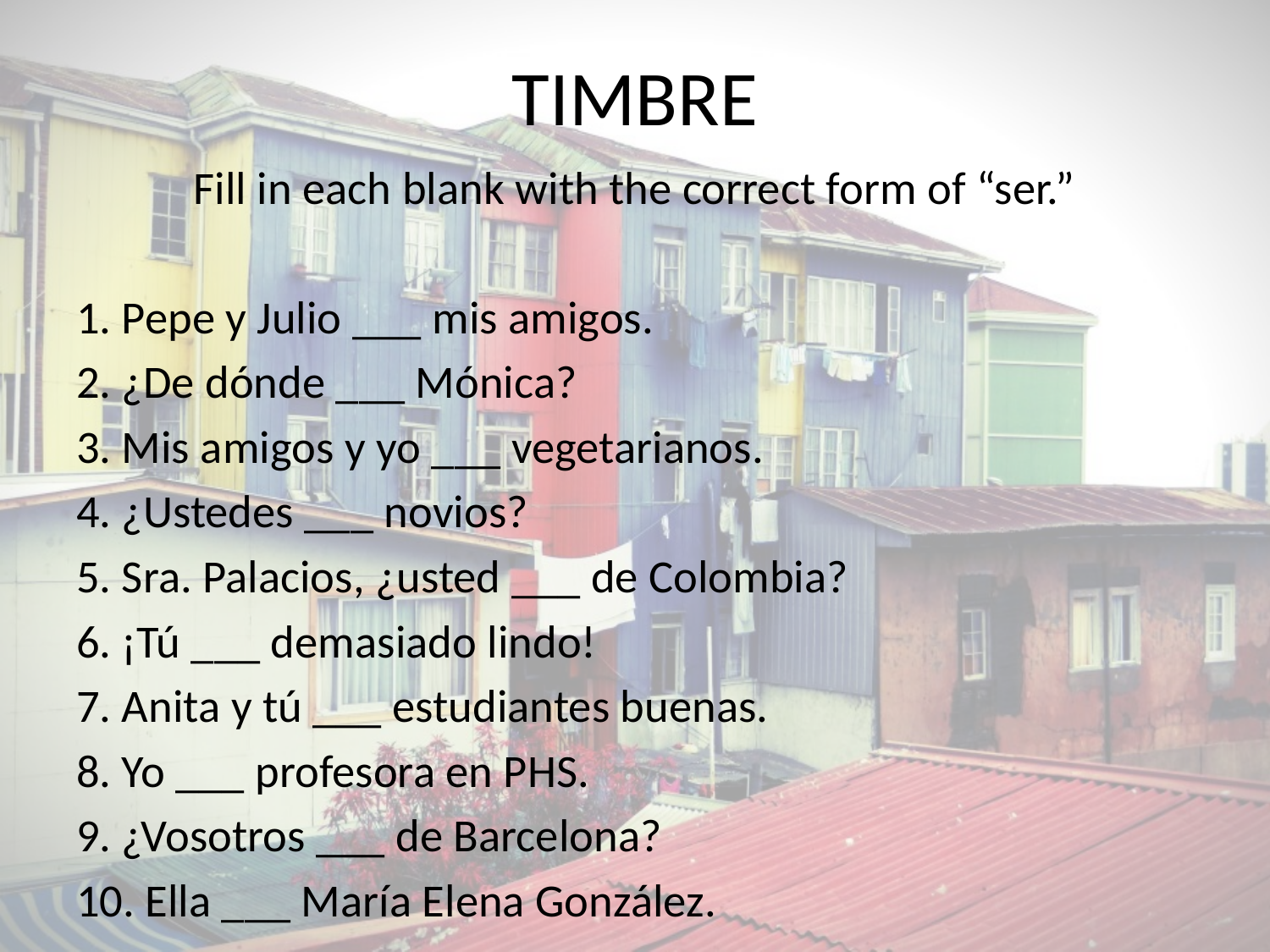

# TIMBRE
Fill in each blank with the correct form of “ser.”

1. Pepe y Julio ___ mis amigos.
2. ¿De dónde ___ Mónica?
3. Mis amigos y yo ___ vegetarianos.
4. ¿Ustedes ___ novios?
5. Sra. Palacios, ¿usted ___ de Colombia?
6. ¡Tú ___ demasiado lindo!
7. Anita y tú ___ estudiantes buenas.
8. Yo ___ profesora en PHS.
9. ¿Vosotros ___ de Barcelona?
10. Ella ___ María Elena González.